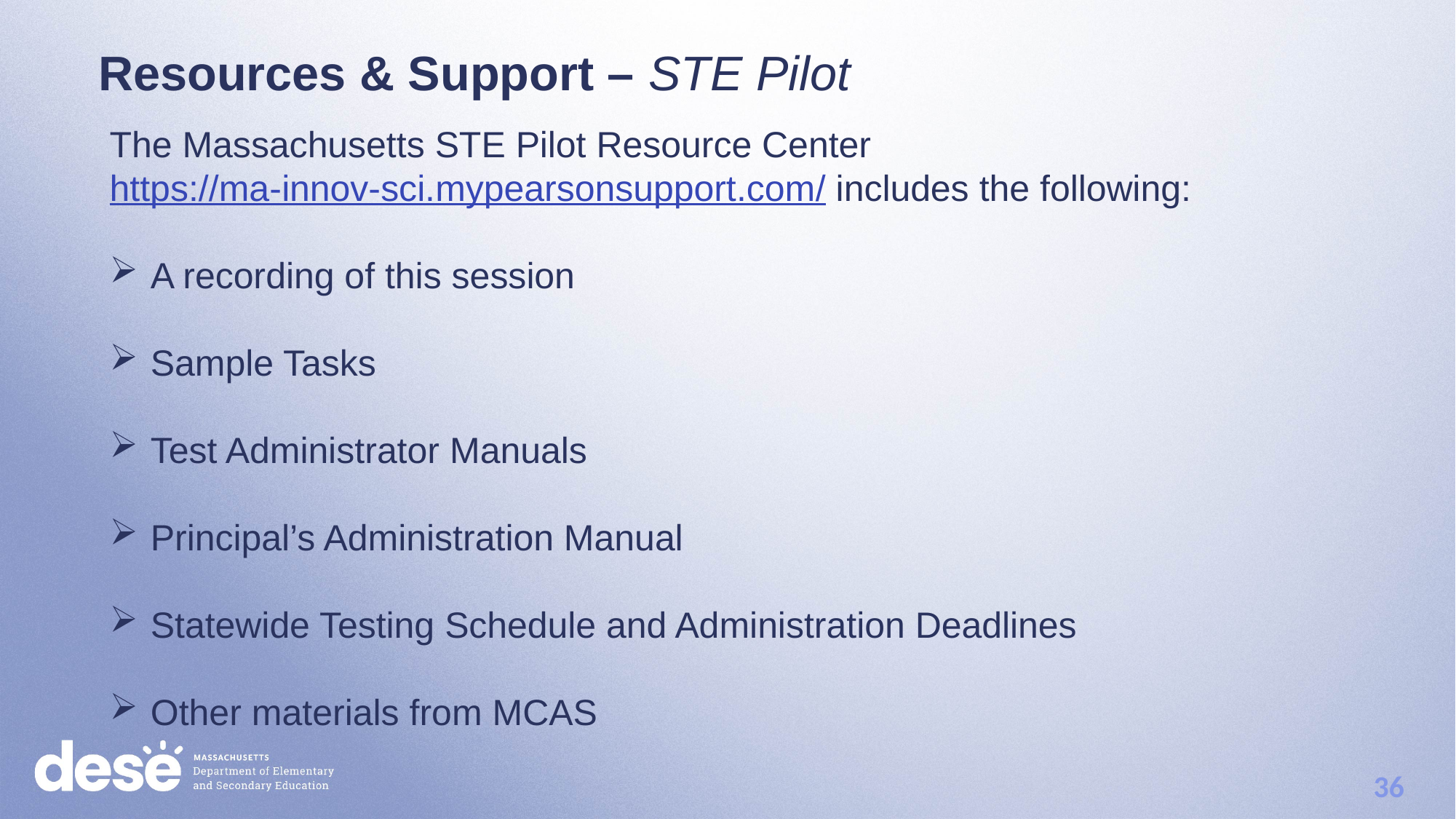

Resources & Support – STE Pilot
The Massachusetts STE Pilot Resource Center
https://ma-innov-sci.mypearsonsupport.com/ includes the following:

A recording of this session

Sample Tasks

Test Administrator Manuals

Principal’s Administration Manual

Statewide Testing Schedule and Administration Deadlines

Other materials from MCAS